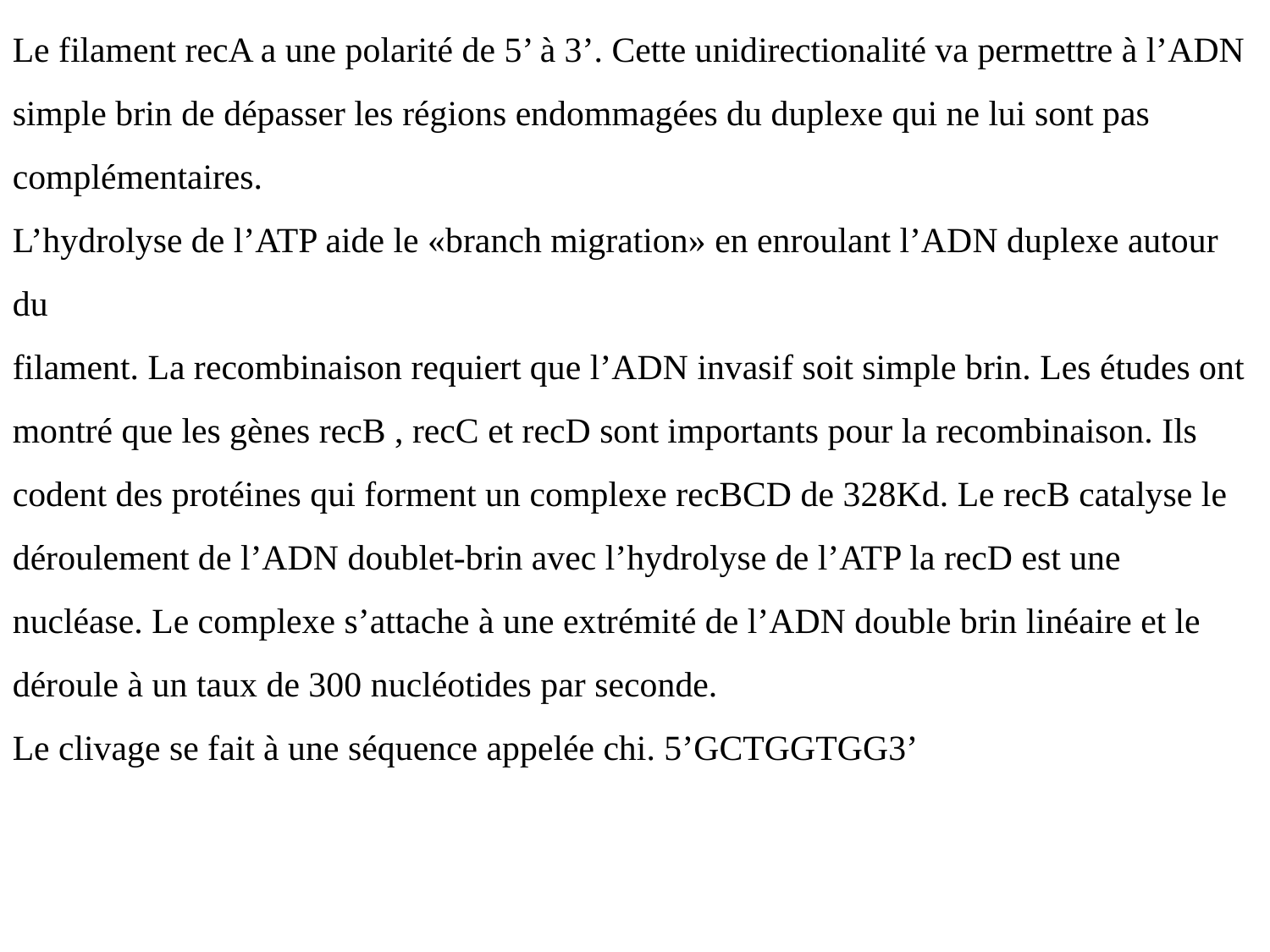

Le filament recA a une polarité de 5’ à 3’. Cette unidirectionalité va permettre à l’ADN simple brin de dépasser les régions endommagées du duplexe qui ne lui sont pas complémentaires.
L’hydrolyse de l’ATP aide le «branch migration» en enroulant l’ADN duplexe autour du
filament. La recombinaison requiert que l’ADN invasif soit simple brin. Les études ont
montré que les gènes recB , recC et recD sont importants pour la recombinaison. Ils codent des protéines qui forment un complexe recBCD de 328Kd. Le recB catalyse le déroulement de l’ADN doublet-brin avec l’hydrolyse de l’ATP la recD est une nucléase. Le complexe s’attache à une extrémité de l’ADN double brin linéaire et le déroule à un taux de 300 nucléotides par seconde.
Le clivage se fait à une séquence appelée chi. 5’GCTGGTGG3’